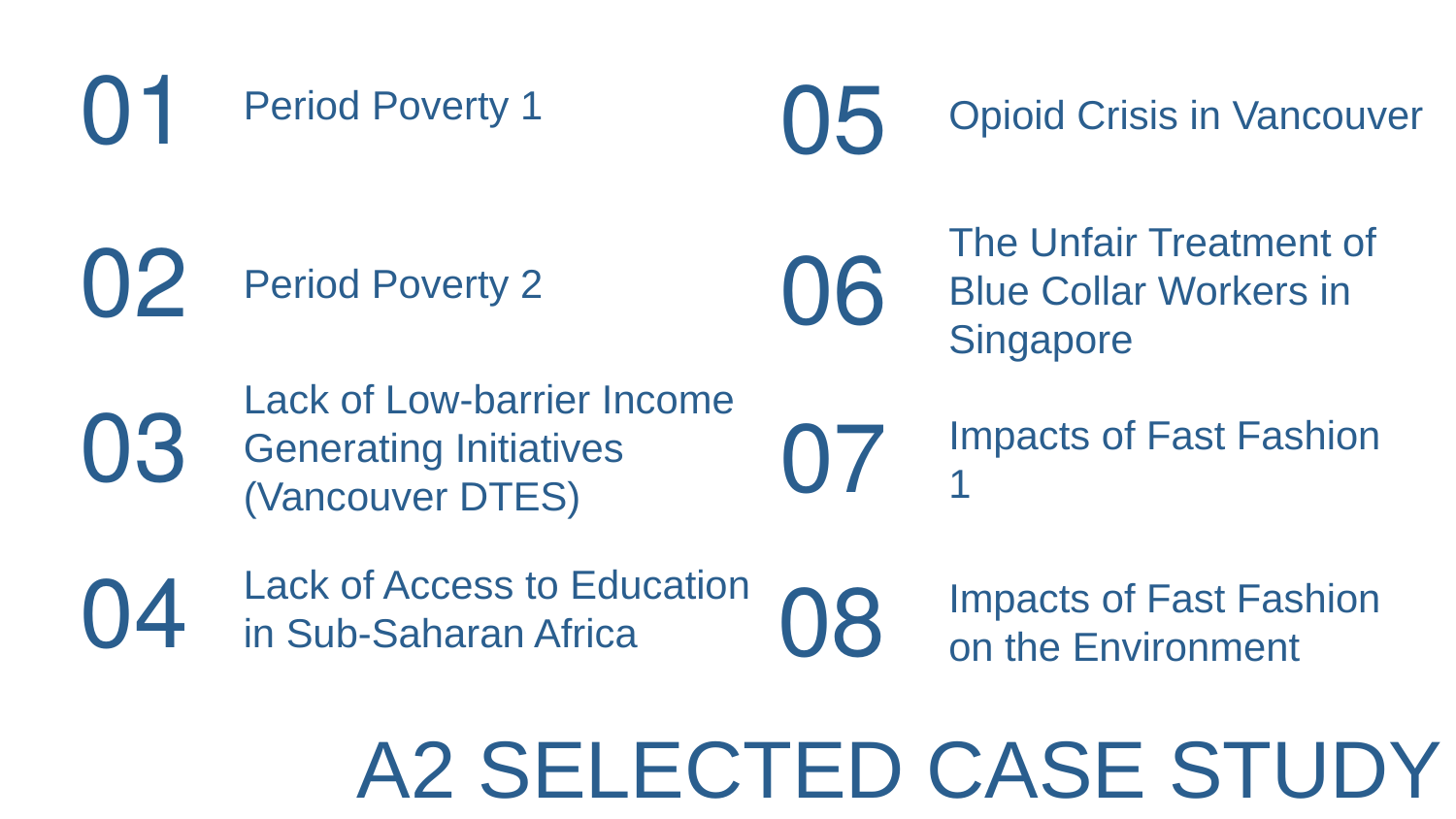

01
Period Poverty 1
05
Opioid Crisis in Vancouver
02
06
Impacts of Fast Fashion 1
The Unfair Treatment of Blue Collar Workers in Singapore
Period Poverty 2
Lack of Low-barrier Income  Generating Initiatives (Vancouver DTES)
03
07
04
08
Lack of Access to Education in Sub-Saharan Africa
Impacts of Fast Fashion on the Environment
A2 SELECTED CASE STUDY TOPICS
Image source: imgarcade.com